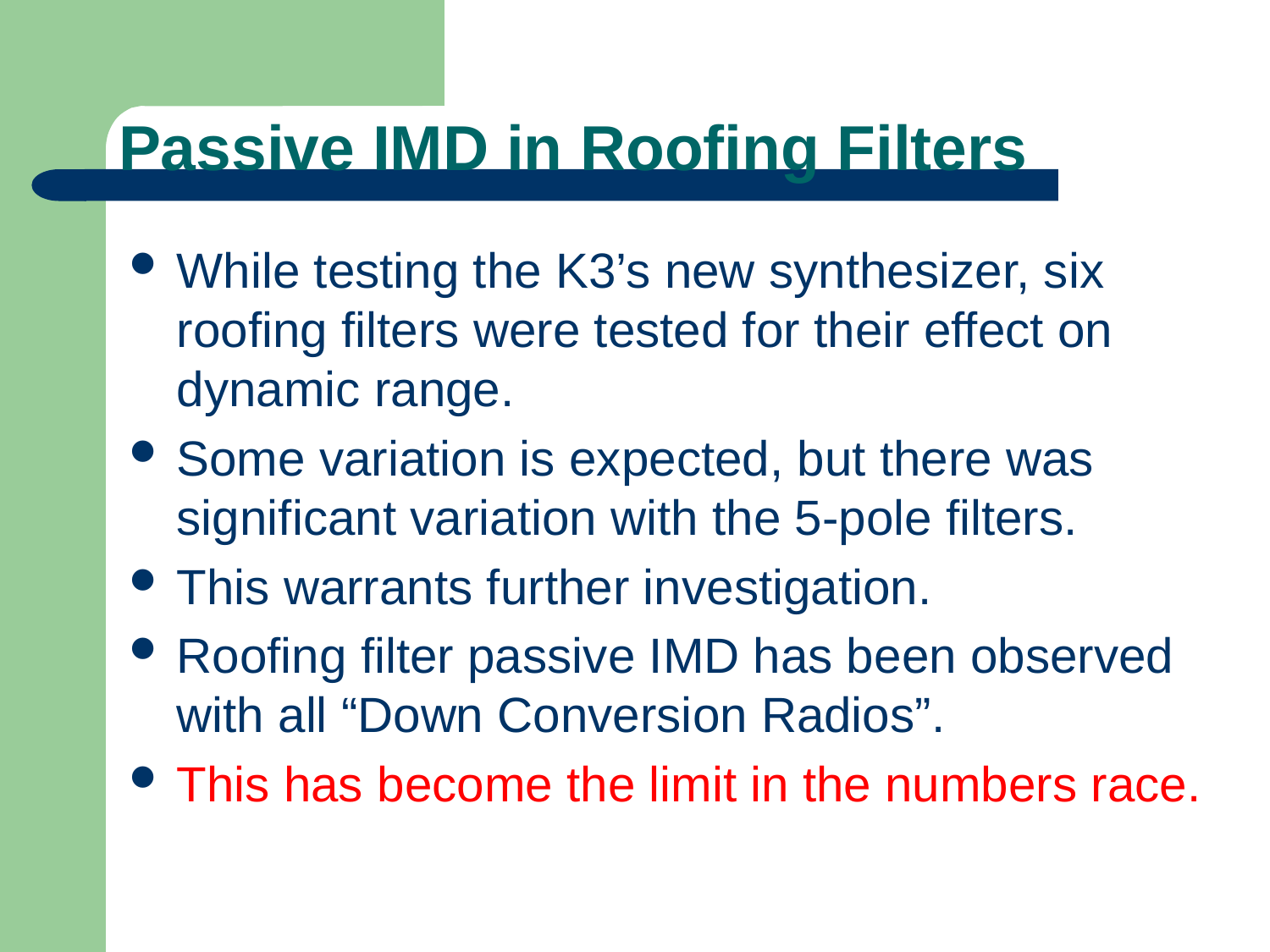

# Passive IMD in Roofing Filters
While testing the K3’s new synthesizer, six roofing filters were tested for their effect on dynamic range.
Some variation is expected, but there was significant variation with the 5-pole filters.
This warrants further investigation.
Roofing filter passive IMD has been observed with all “Down Conversion Radios”.
This has become the limit in the numbers race.